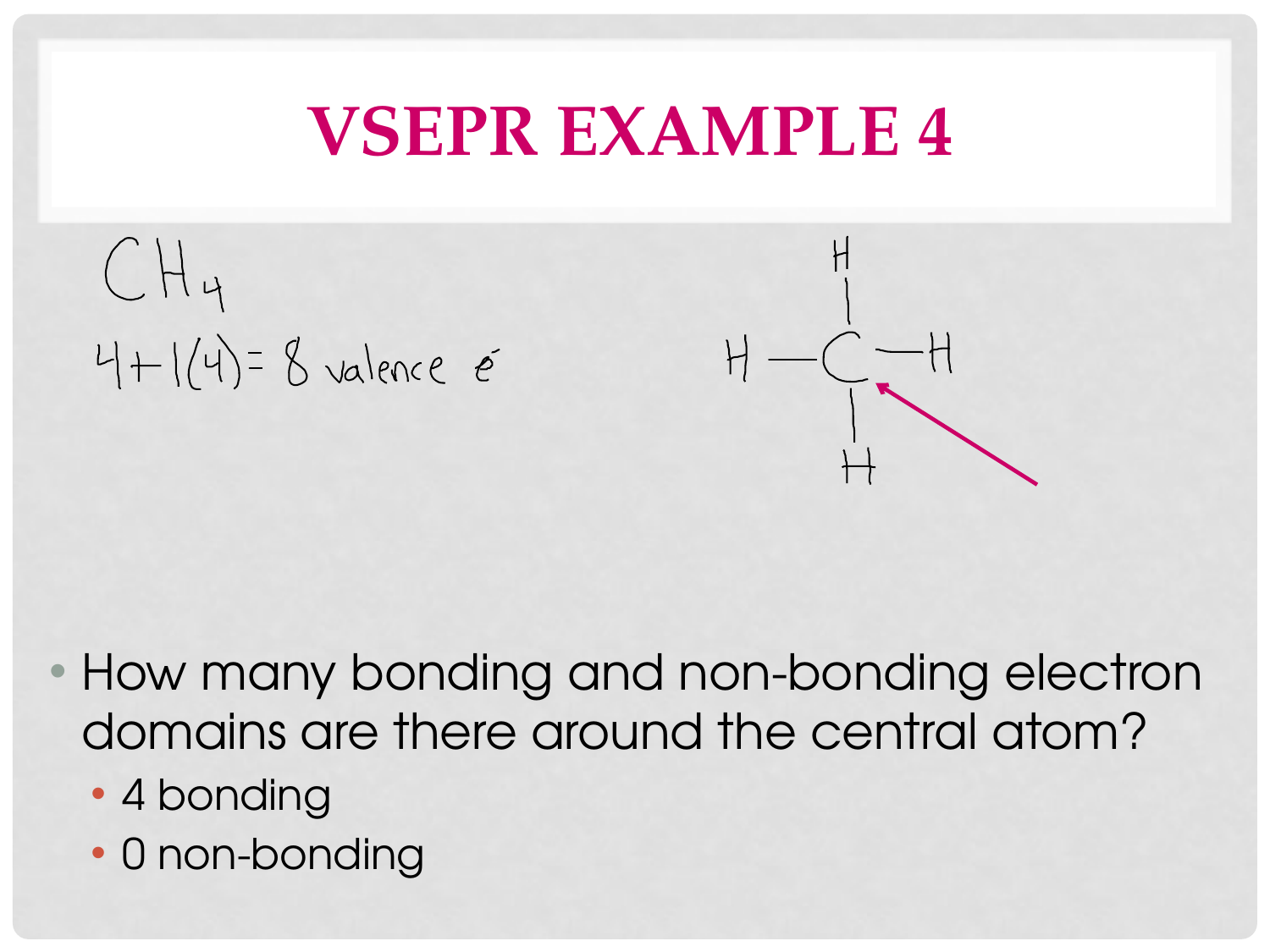

0
# VSEPR Example 4

How many bonding and non-bonding electron domains are there around the central atom?
4 bonding
0 non-bonding